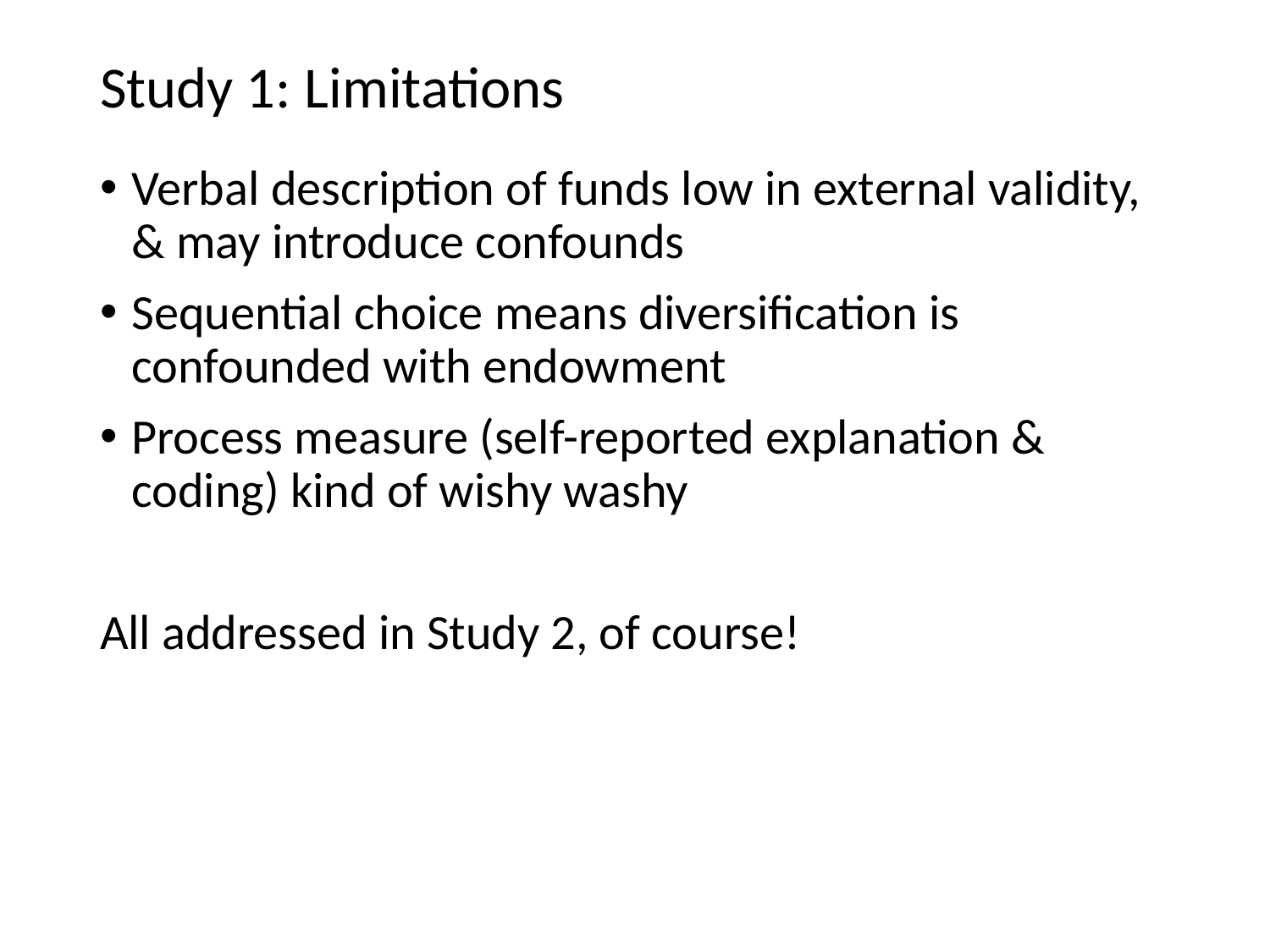

# Study 1: Limitations
Verbal description of funds low in external validity, & may introduce confounds
Sequential choice means diversification is confounded with endowment
Process measure (self-reported explanation & coding) kind of wishy washy

All addressed in Study 2, of course!